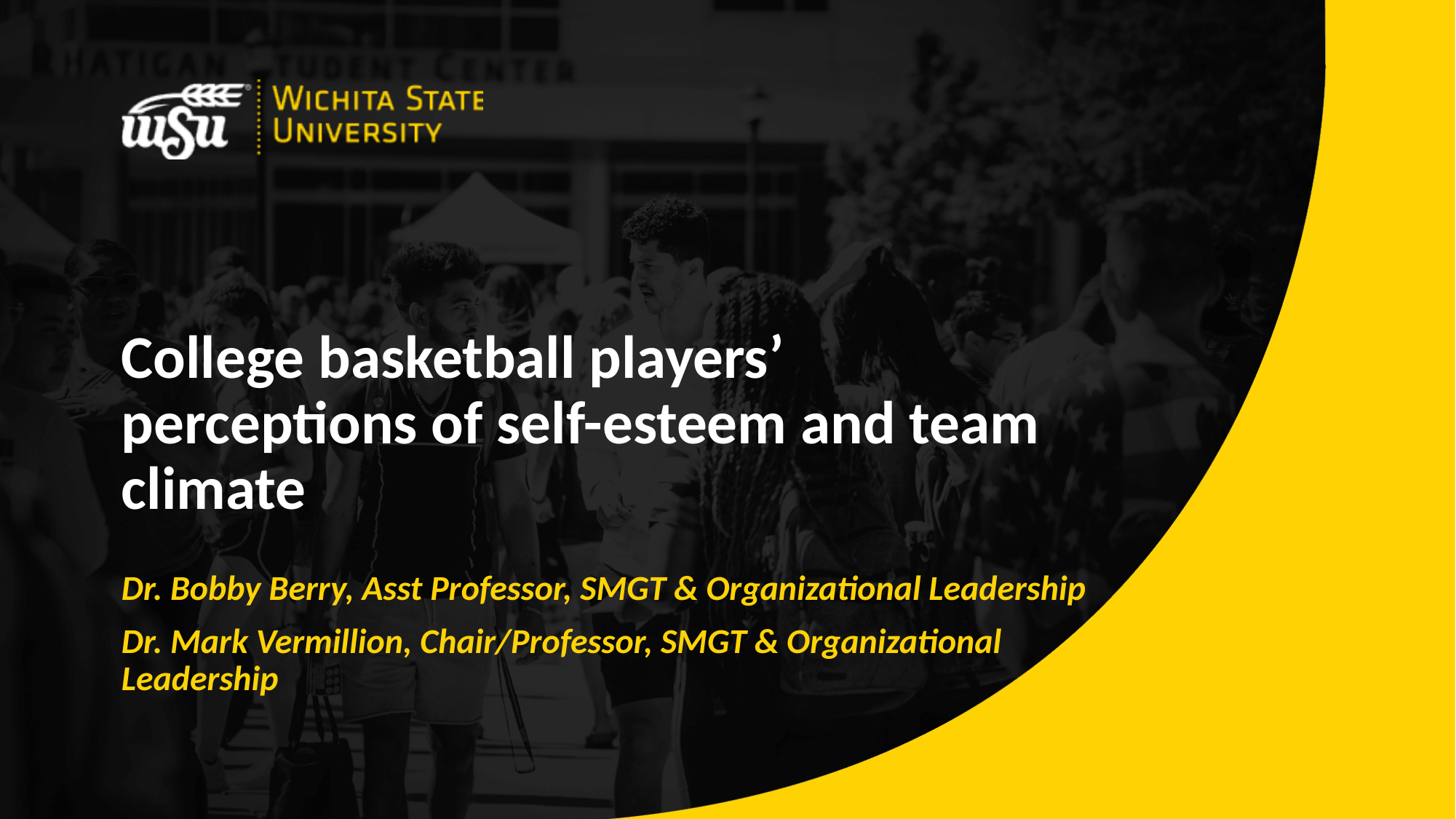

# College basketball players’ perceptions of self-esteem and team climate
Dr. Bobby Berry, Asst Professor, SMGT & Organizational Leadership
Dr. Mark Vermillion, Chair/Professor, SMGT & Organizational Leadership